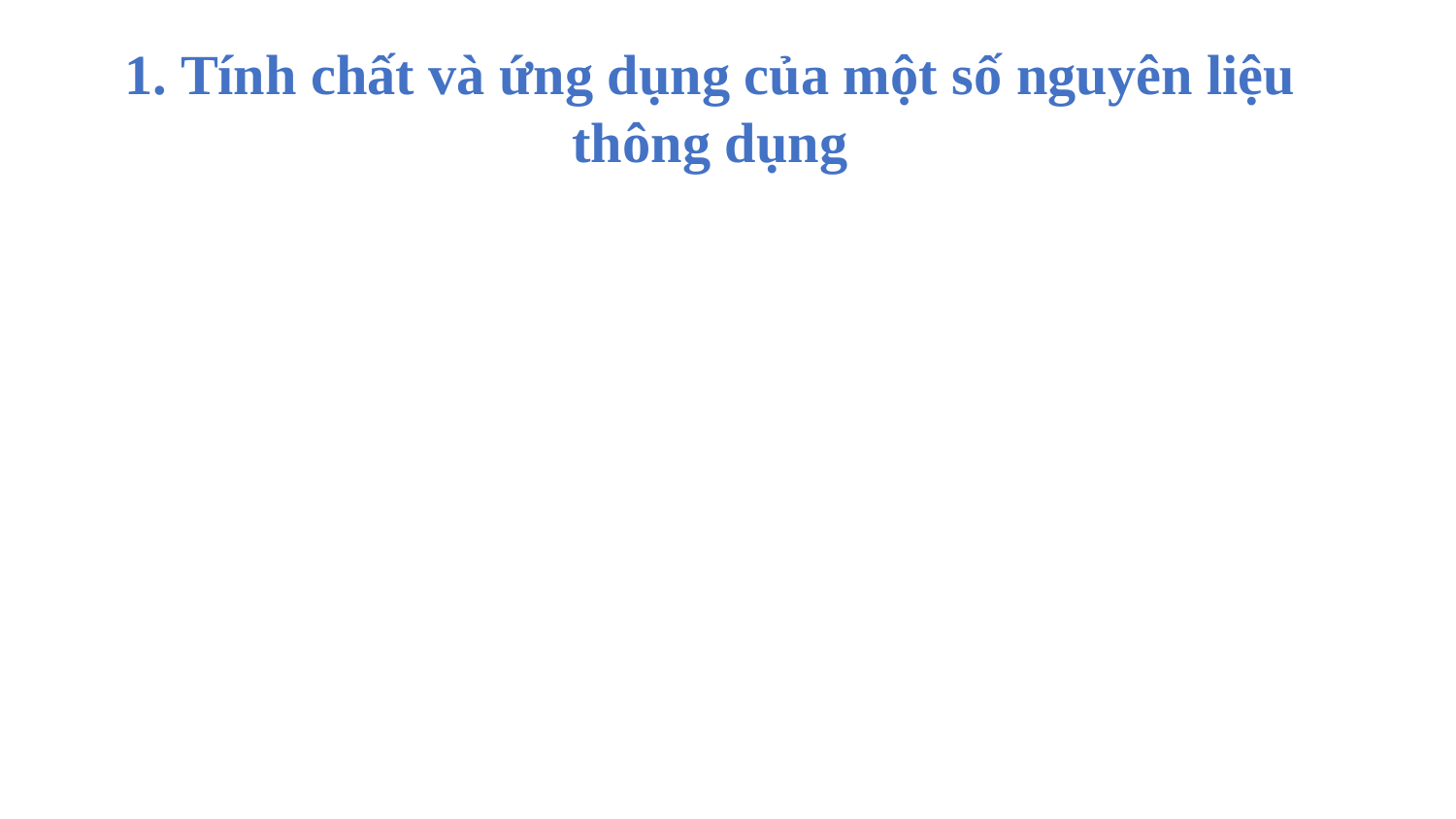

1. Tính chất và ứng dụng của một số nguyên liệu thông dụng